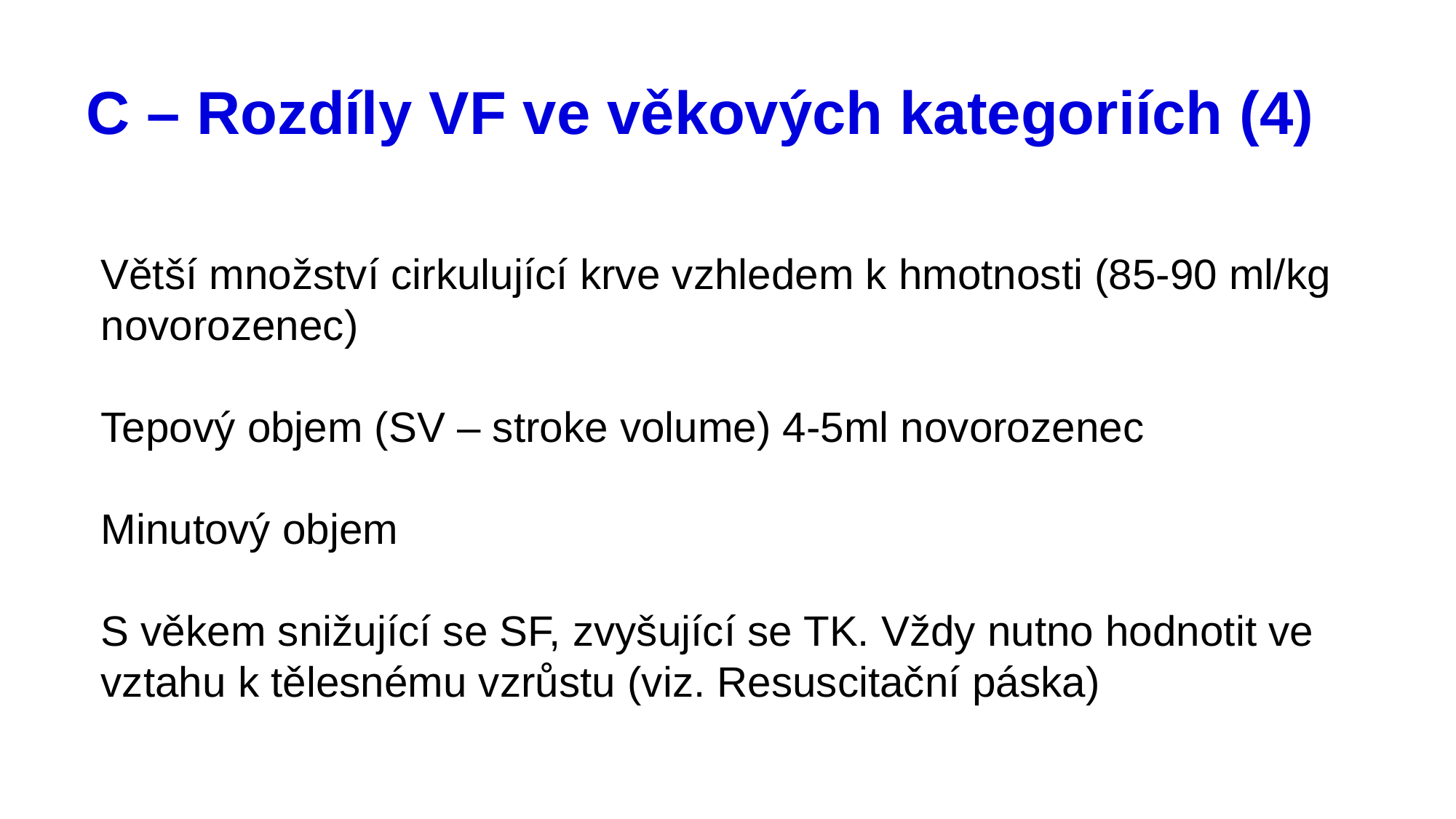

# C – Rozdíly VF ve věkových kategoriích (4)
Větší množství cirkulující krve vzhledem k hmotnosti (85-90 ml/kg novorozenec)

Tepový objem (SV – stroke volume) 4-5ml novorozenec

Minutový objem

S věkem snižující se SF, zvyšující se TK. Vždy nutno hodnotit ve vztahu k tělesnému vzrůstu (viz. Resuscitační páska)